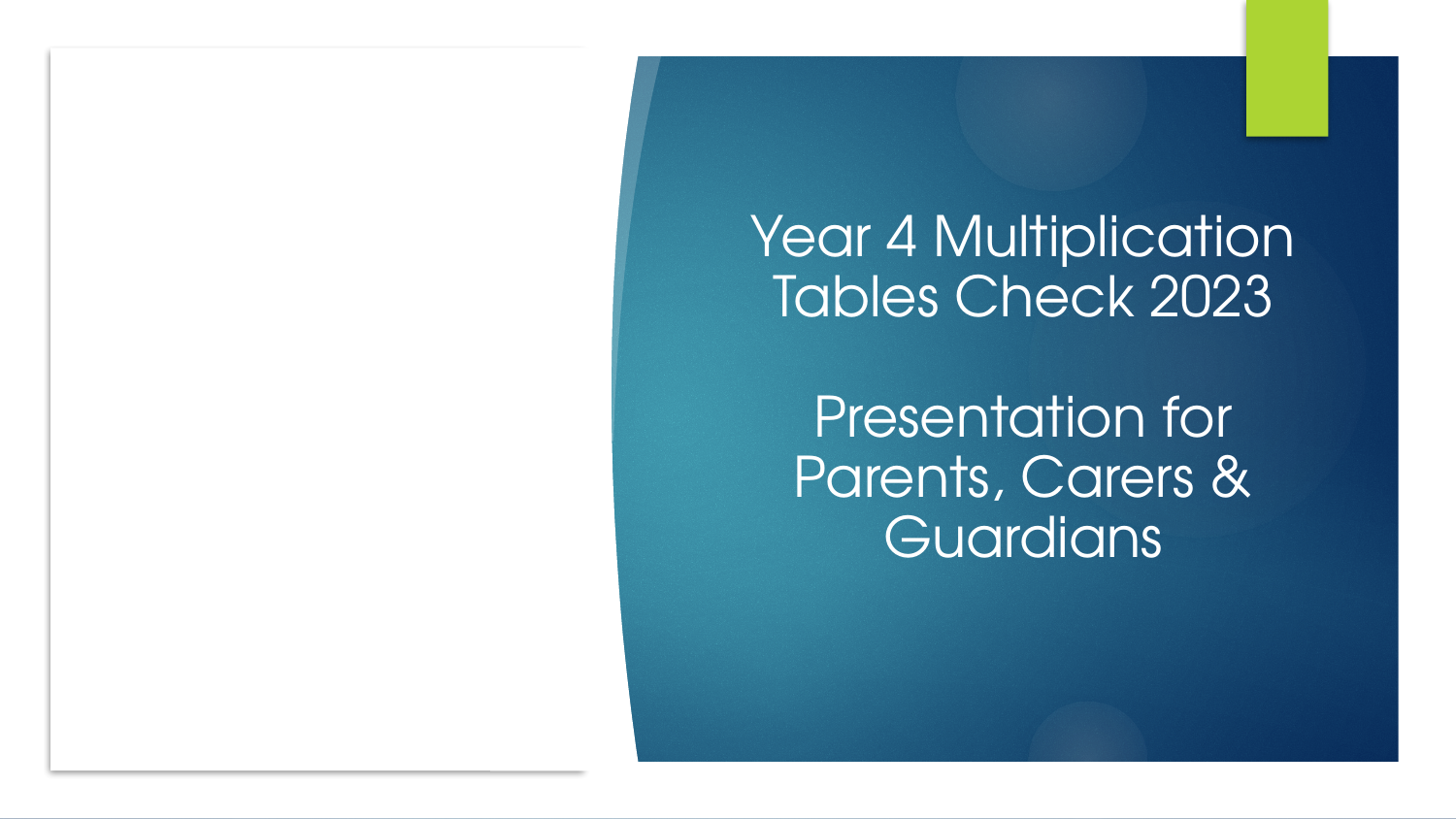

# Year 4 Multiplication Tables Check 2023 Presentation for Parents, Carers & Guardians